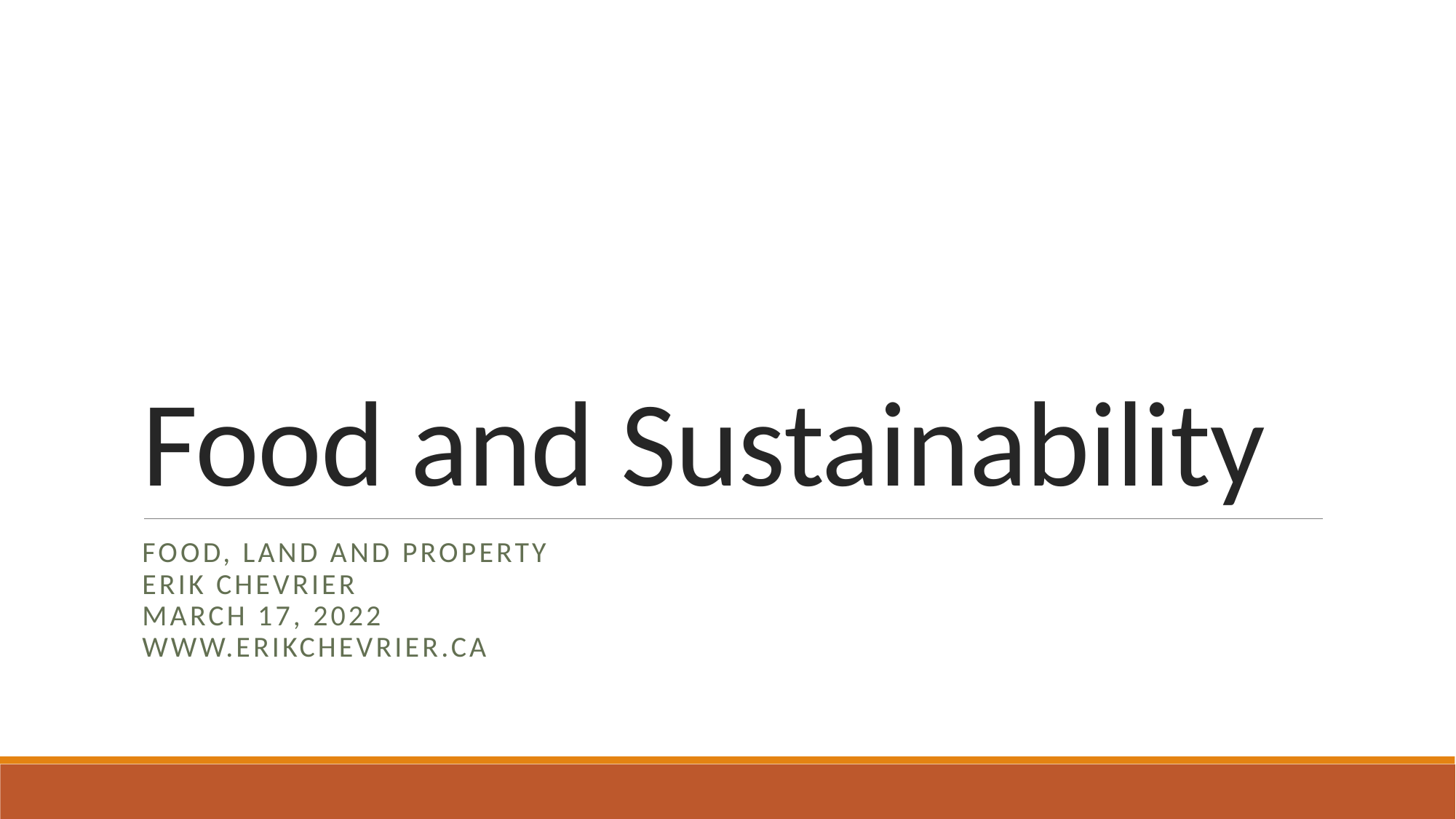

# Food and Sustainability
Food, Land and Property
Erik Chevrier
March 17, 2022
www.erikchevrier.ca